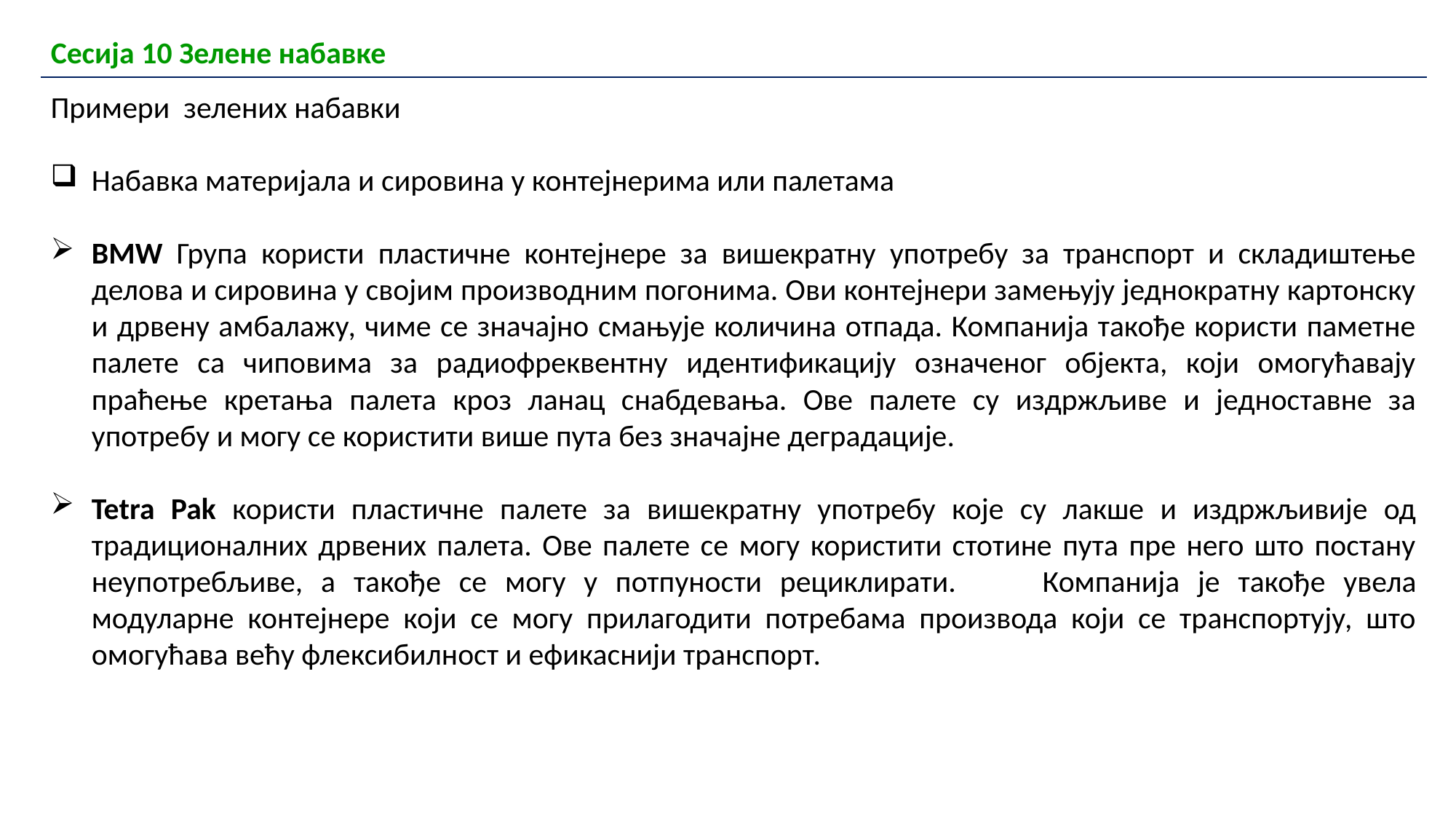

| Сесија 10 Зелене набавке |
| --- |
Примери  зелених набавки

Набавка материјала и сировина у контејнерима или палетама

BMW Група користи пластичне контејнере за вишекратну употребу за транспорт и складиштење делова и сировина у својим производним погонима. Ови контејнери замењују једнократну картонску и дрвену амбалажу, чиме се значајно смањује количина отпада. Компанија такође користи паметне палете са чиповима за радиофреквентну идентификацију означеног објекта, који омогућавају праћење кретања палета кроз ланац снабдевања. Ове палете су издржљиве и једноставне за употребу и могу се користити више пута без значајне деградације.

Tetra Pak користи пластичне палете за вишекратну употребу које су лакше и издржљивије од традиционалних дрвених палета. Ове палете се могу користити стотине пута пре него што постану неупотребљиве, а такође се могу у потпуности рециклирати.	Компанија је такође увела модуларне контејнере који се могу прилагодити потребама производа који се транспортују, што омогућава већу флексибилност и ефикаснији транспорт.